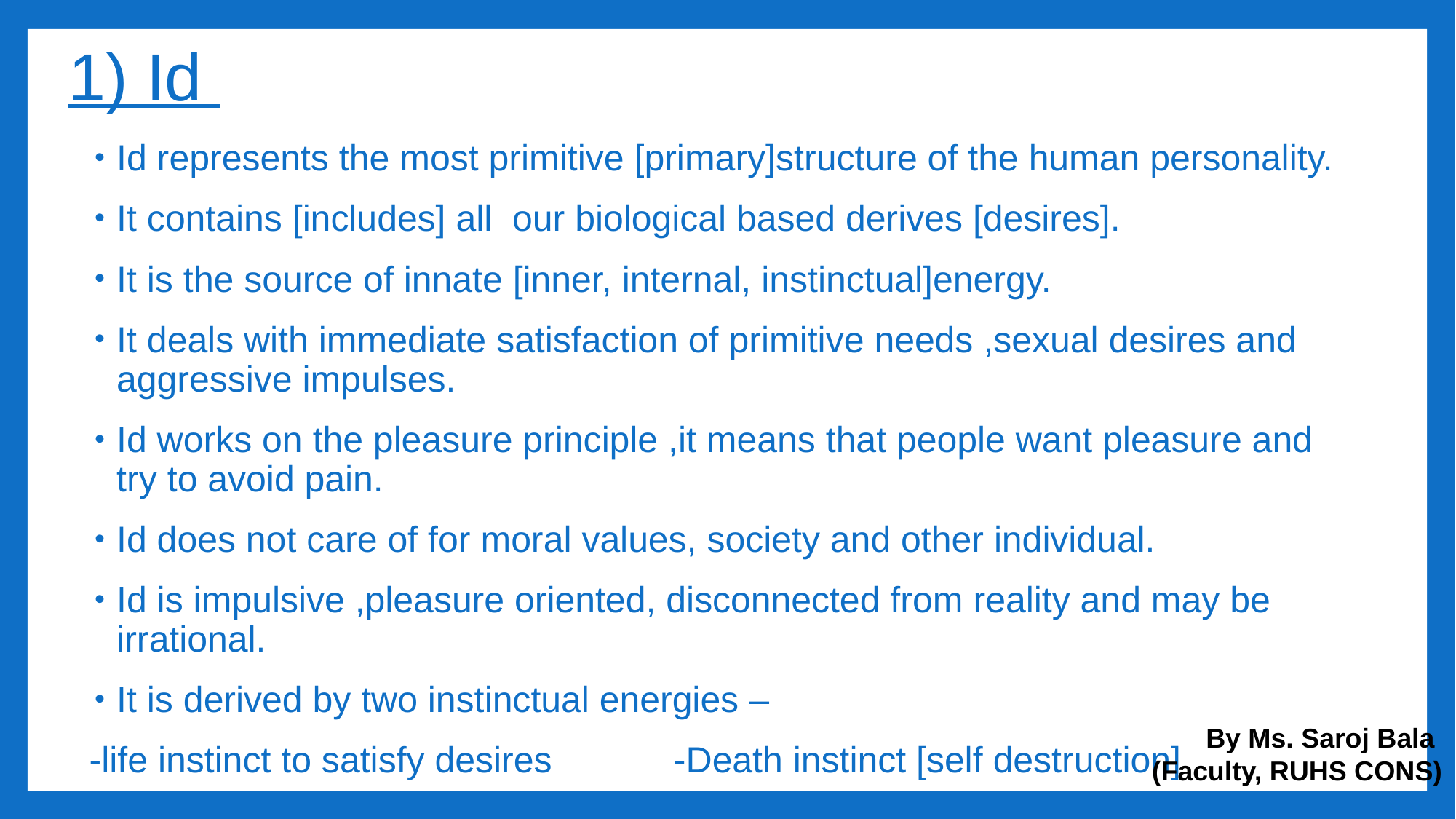

# 1) Id
Id represents the most primitive [primary]structure of the human personality.
It contains [includes] all  our biological based derives [desires].
It is the source of innate [inner, internal, instinctual]energy.
It deals with immediate satisfaction of primitive needs ,sexual desires and aggressive impulses.
Id works on the pleasure principle ,it means that people want pleasure and try to avoid pain.
Id does not care of for moral values, society and other individual.
Id is impulsive ,pleasure oriented, disconnected from reality and may be irrational.
It is derived by two instinctual energies –
-life instinct to satisfy desires            -Death instinct [self destruction]

By Ms. Saroj Bala
(Faculty, RUHS CONS)